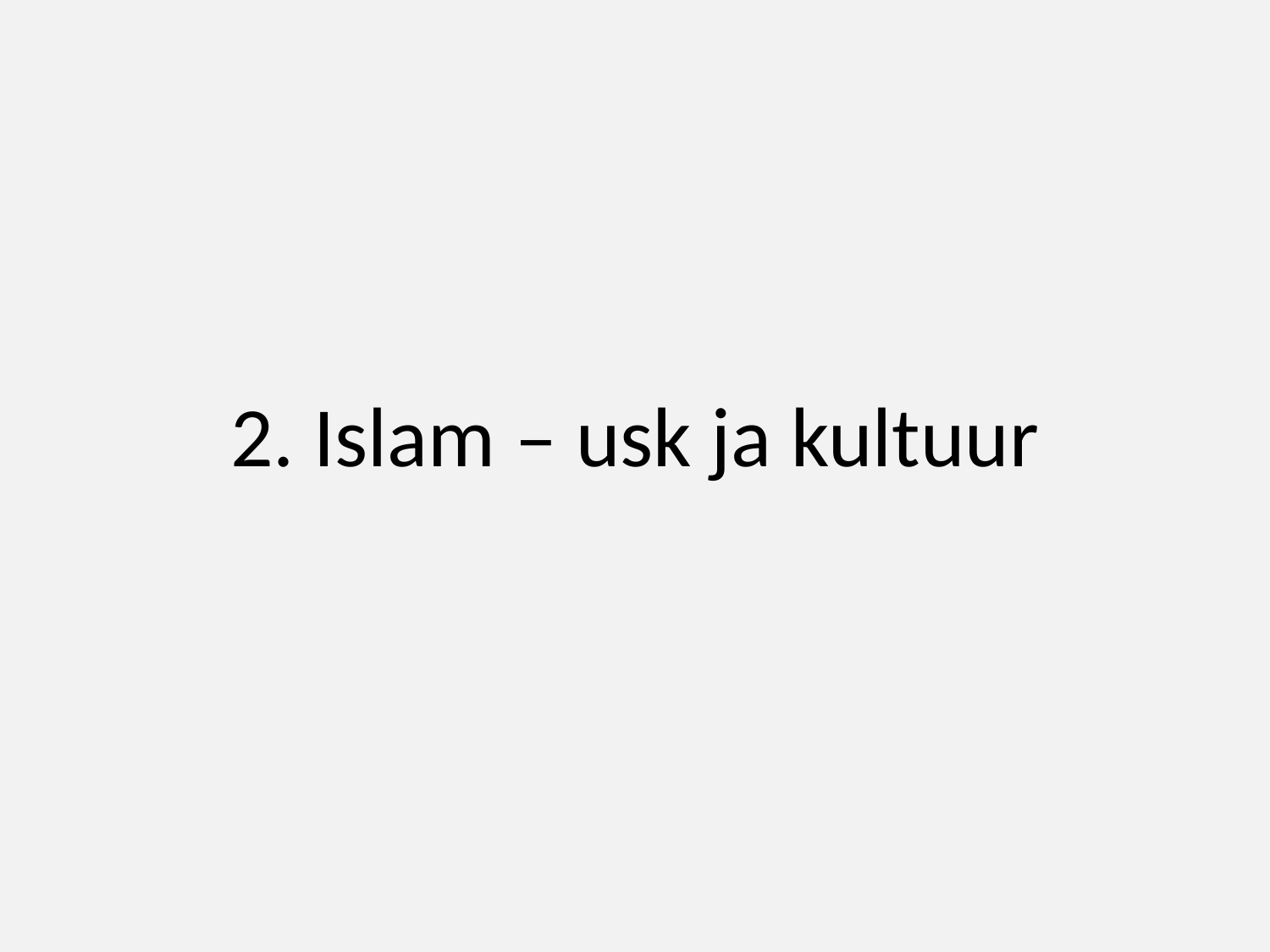

# 2. Islam – usk ja kultuur